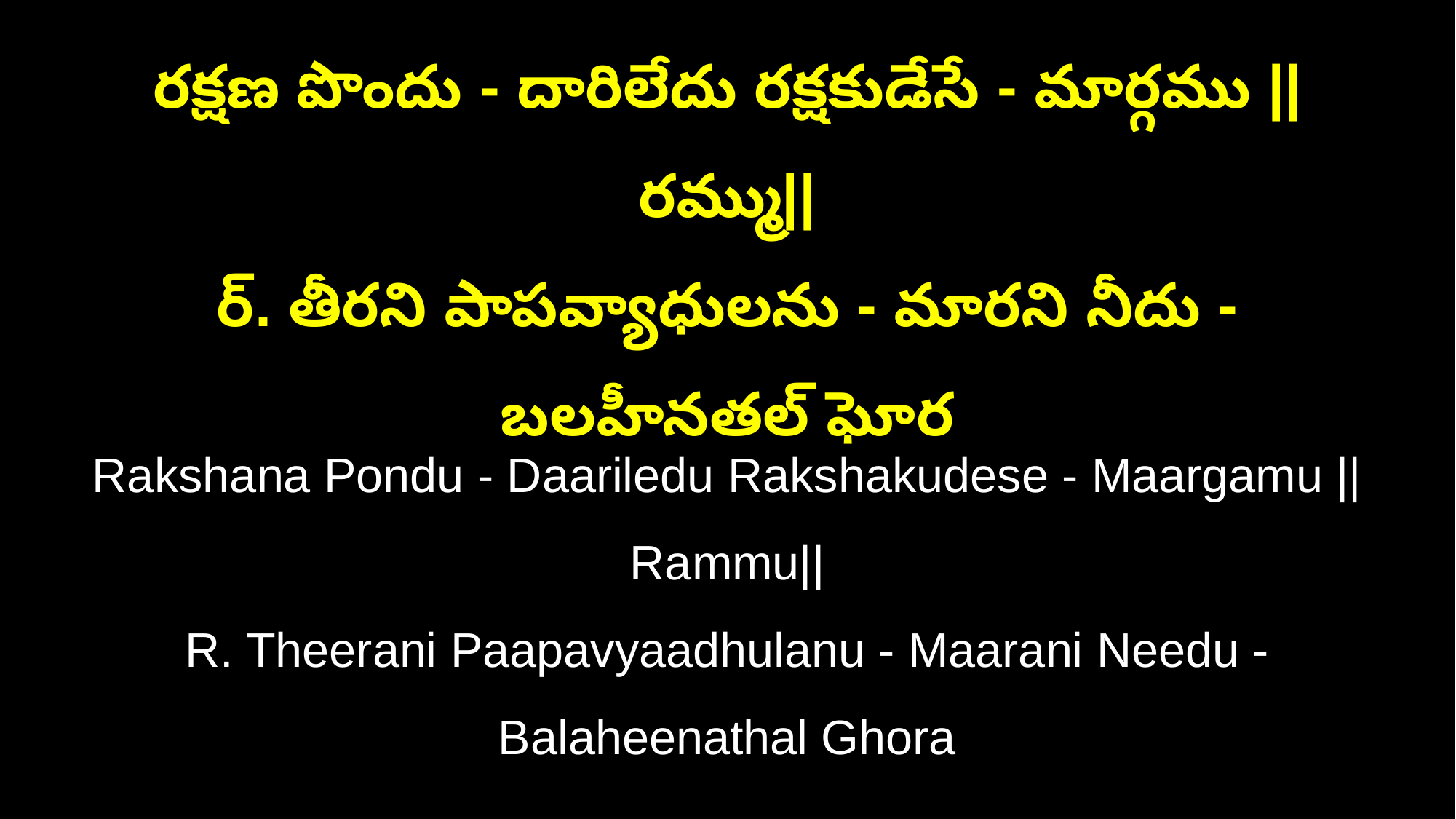

రక్షణ పొందు - దారిలేదు రక్షకుడేసే - మార్గము ||రమ్ము||
ర్. తీరని పాపవ్యాధులను - మారని నీదు - బలహీనతల్ ఘోర
Rakshana Pondu - Daariledu Rakshakudese - Maargamu ||Rammu||
R. Theerani Paapavyaadhulanu - Maarani Needu - Balaheenathal Ghora